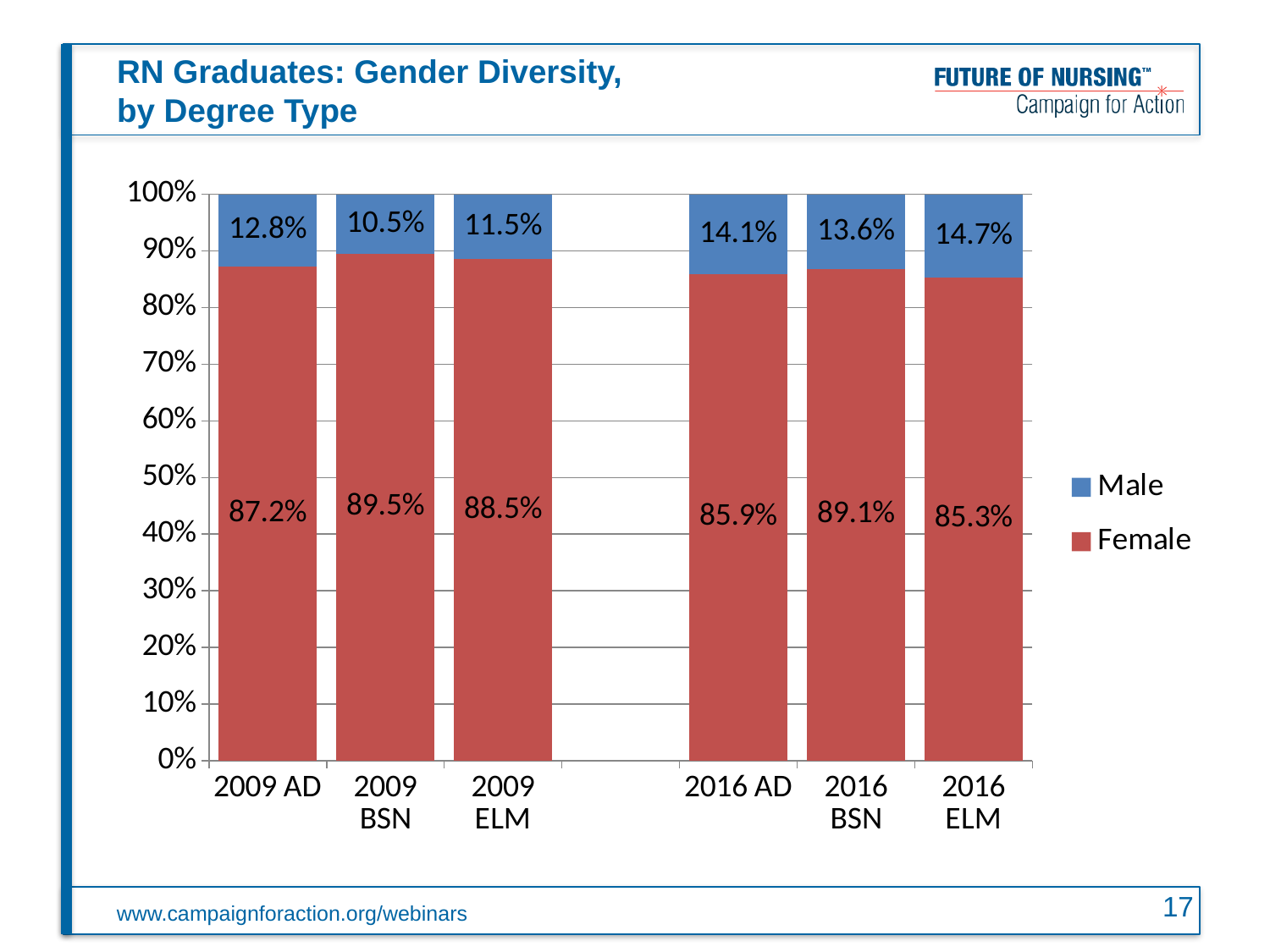

# RN Graduates: Gender Diversity, by Degree Type

### Chart

| Category | Female | Male |
|---|---|---|
| 2009 AD | 0.8717082965634552 | 0.12829170343654478 |
| 2009 BSN | 0.8946117442329321 | 0.10538825576706776 |
| 2009 ELM | 0.885403329065301 | 0.11459667093469911 |
|  | None | None |
| 2016 AD | 0.859 | 0.141 |
| 2016 BSN | 0.891 | 0.136 |
| 2016 ELM | 0.853 | 0.147 |
17